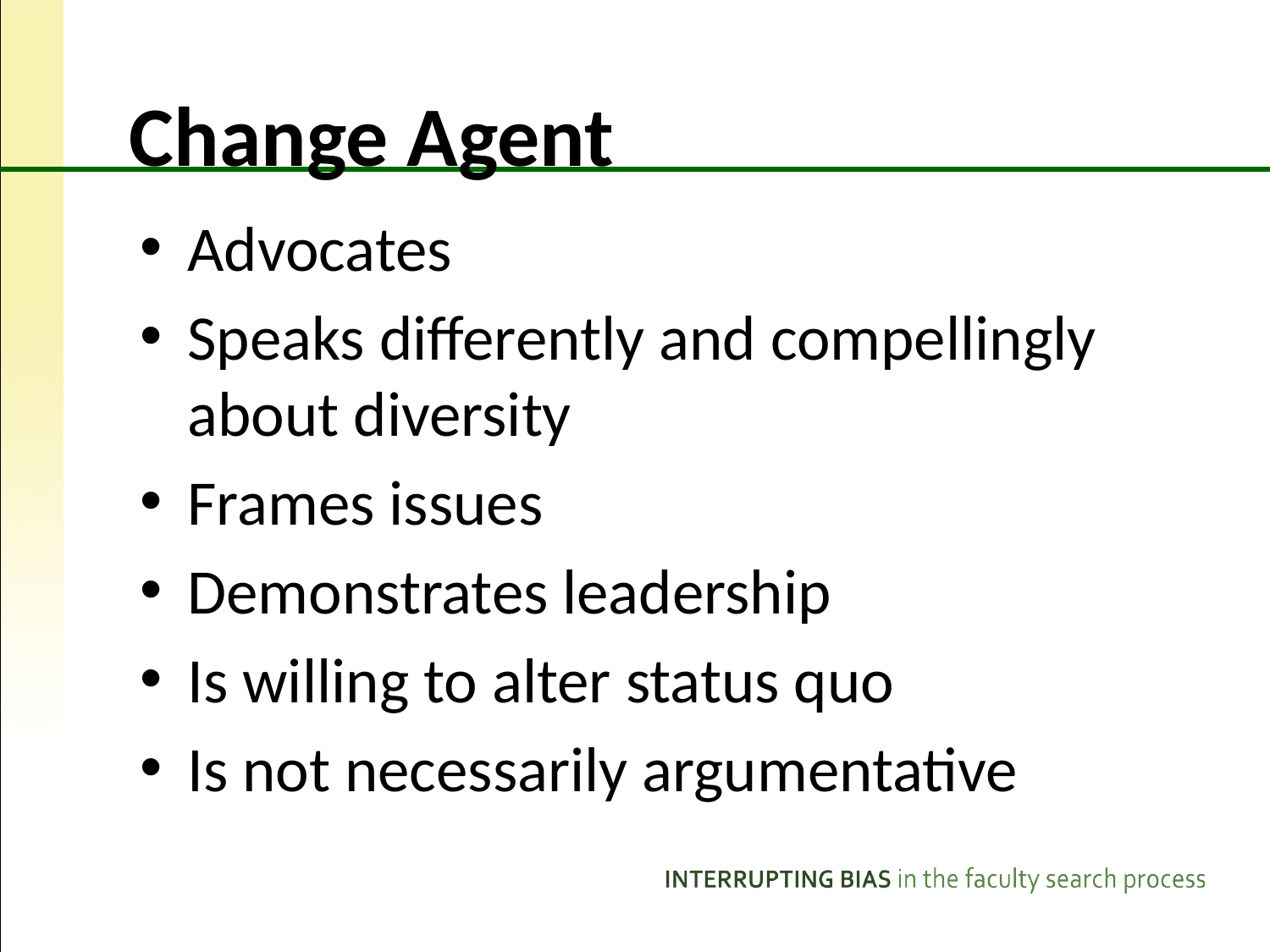

# Change Agent
Advocates
Speaks differently and compellingly about diversity
Frames issues
Demonstrates leadership
Is willing to alter status quo
Is not necessarily argumentative